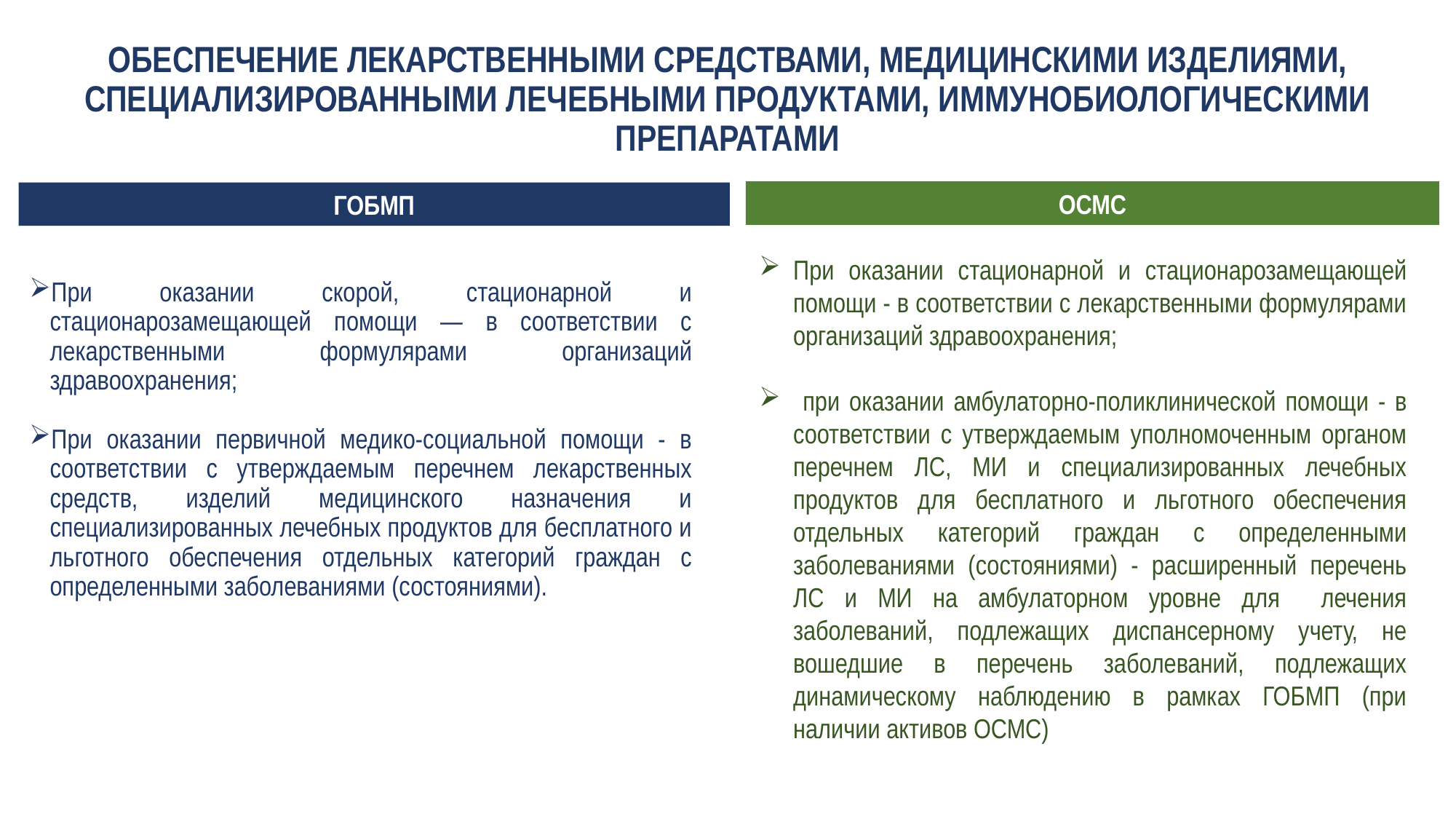

ОБЕСПЕЧЕНИЕ ЛЕКАРСТВЕННЫМИ СРЕДСТВАМИ, МЕДИЦИНСКИМИ ИЗДЕЛИЯМИ, СПЕЦИАЛИЗИРОВАННЫМИ ЛЕЧЕБНЫМИ ПРОДУКТАМИ, ИММУНОБИОЛОГИЧЕСКИМИ ПРЕПАРАТАМИ
ОСМС
ГОБМП

При оказании скорой, стационарной и стационарозамещающей помощи — в соответствии с лекарственными формулярами организаций здравоохранения;

При оказании первичной медико-социальной помощи - в соответствии с утверждаемым перечнем лекарственных средств, изделий медицинского назначения и специализированных лечебных продуктов для бесплатного и льготного обеспечения отдельных категорий граждан с определенными заболеваниями (состояниями).

При оказании стационарной и стационарозамещающей помощи - в соответствии с лекарственными формулярами организаций здравоохранения;

 при оказании амбулаторно-поликлинической помощи - в соответствии с утверждаемым уполномоченным органом перечнем ЛС, МИ и специализированных лечебных продуктов для бесплатного и льготного обеспечения отдельных категорий граждан с определенными заболеваниями (состояниями) - расширенный перечень ЛС и МИ на амбулаторном уровне для  лечения заболеваний, подлежащих диспансерному учету, не вошедшие в перечень заболеваний, подлежащих динамическому наблюдению в рамках ГОБМП (при наличии активов ОСМС)